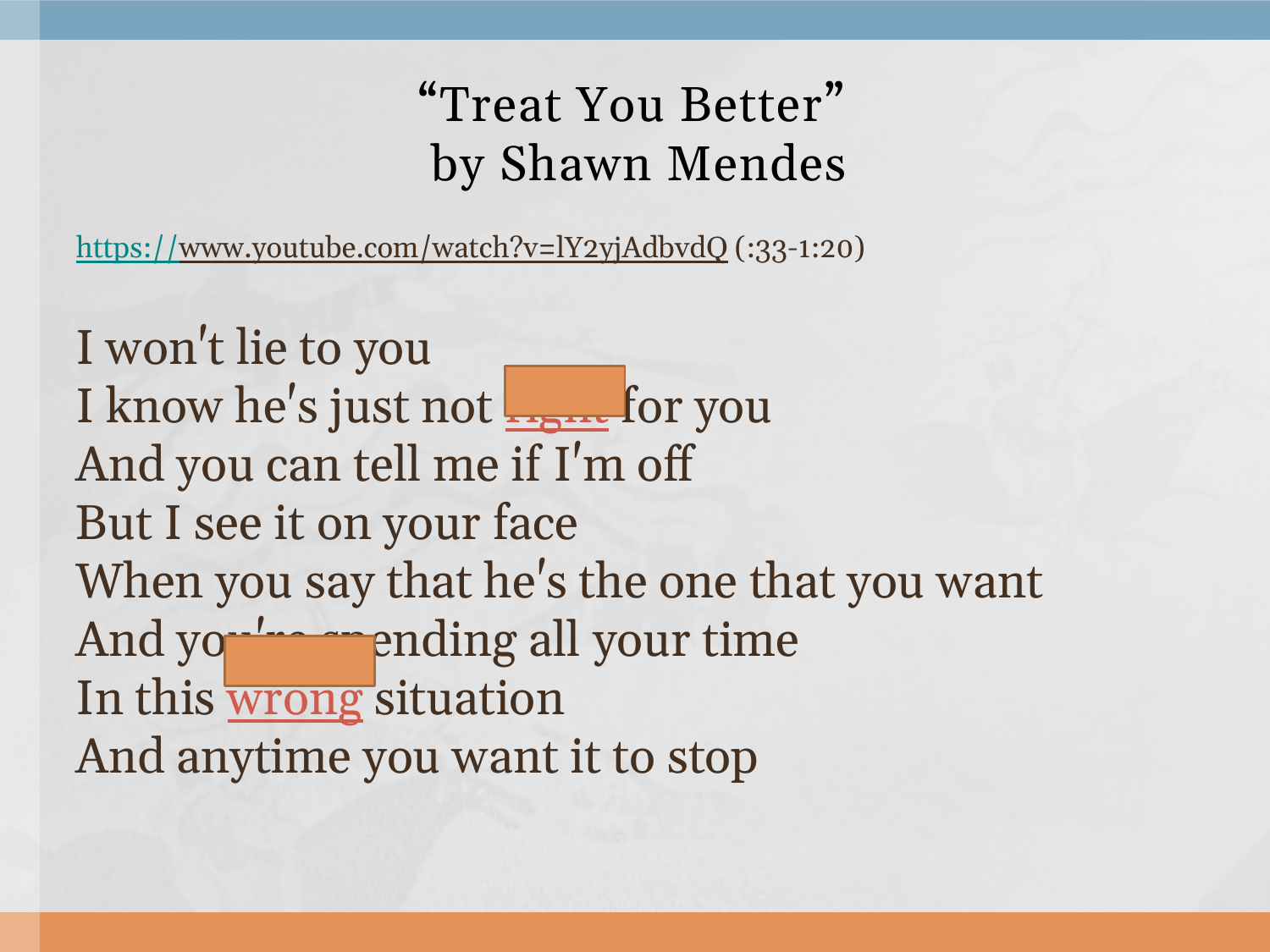

# “Treat You Better” by Shawn Mendes
https://www.youtube.com/watch?v=lY2yjAdbvdQ (:33-1:20)

I won't lie to you
I know he's just not right for you
And you can tell me if I'm off
But I see it on your face
When you say that he's the one that you want
And you're spending all your time
In this wrong situation
And anytime you want it to stop